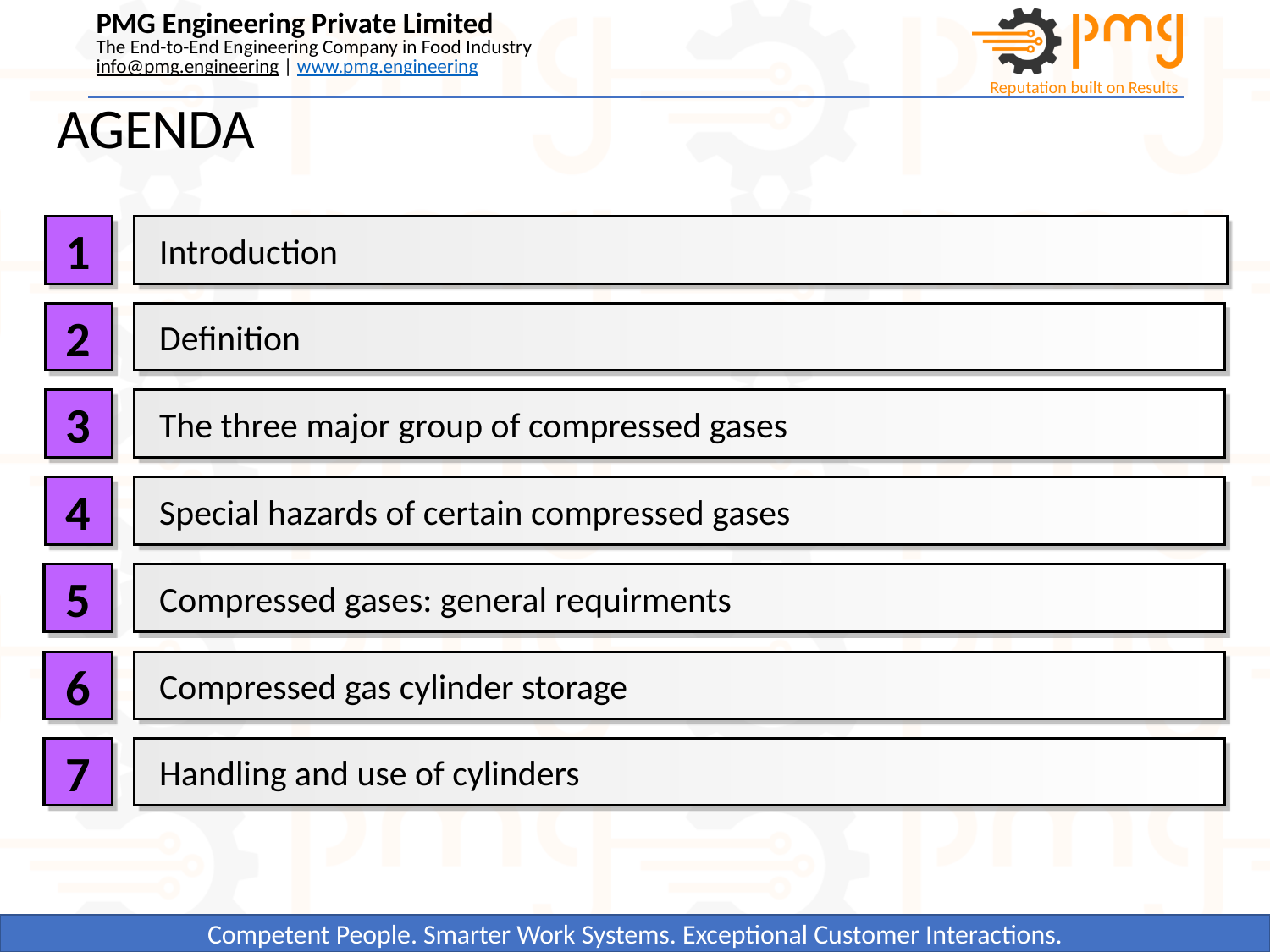

# AGENDA
1
Introduction
2
Definition
3
The three major group of compressed gases
4
Special hazards of certain compressed gases
5
Compressed gases: general requirments
6
Compressed gas cylinder storage
7
Handling and use of cylinders